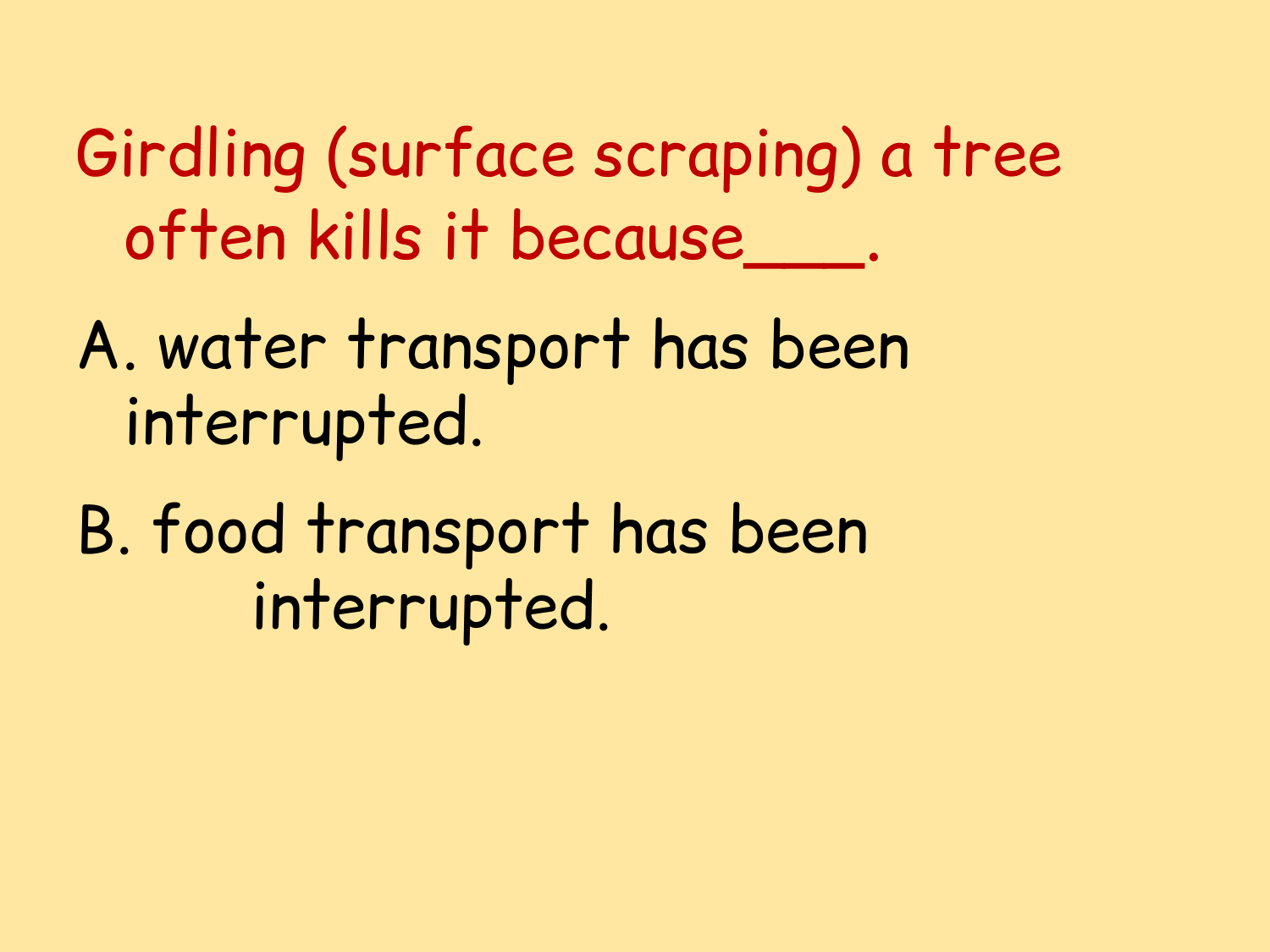

Girdling (surface scraping) a tree often kills it because___.
A. water transport has been 		interrupted.
B. food transport has been 			interrupted.